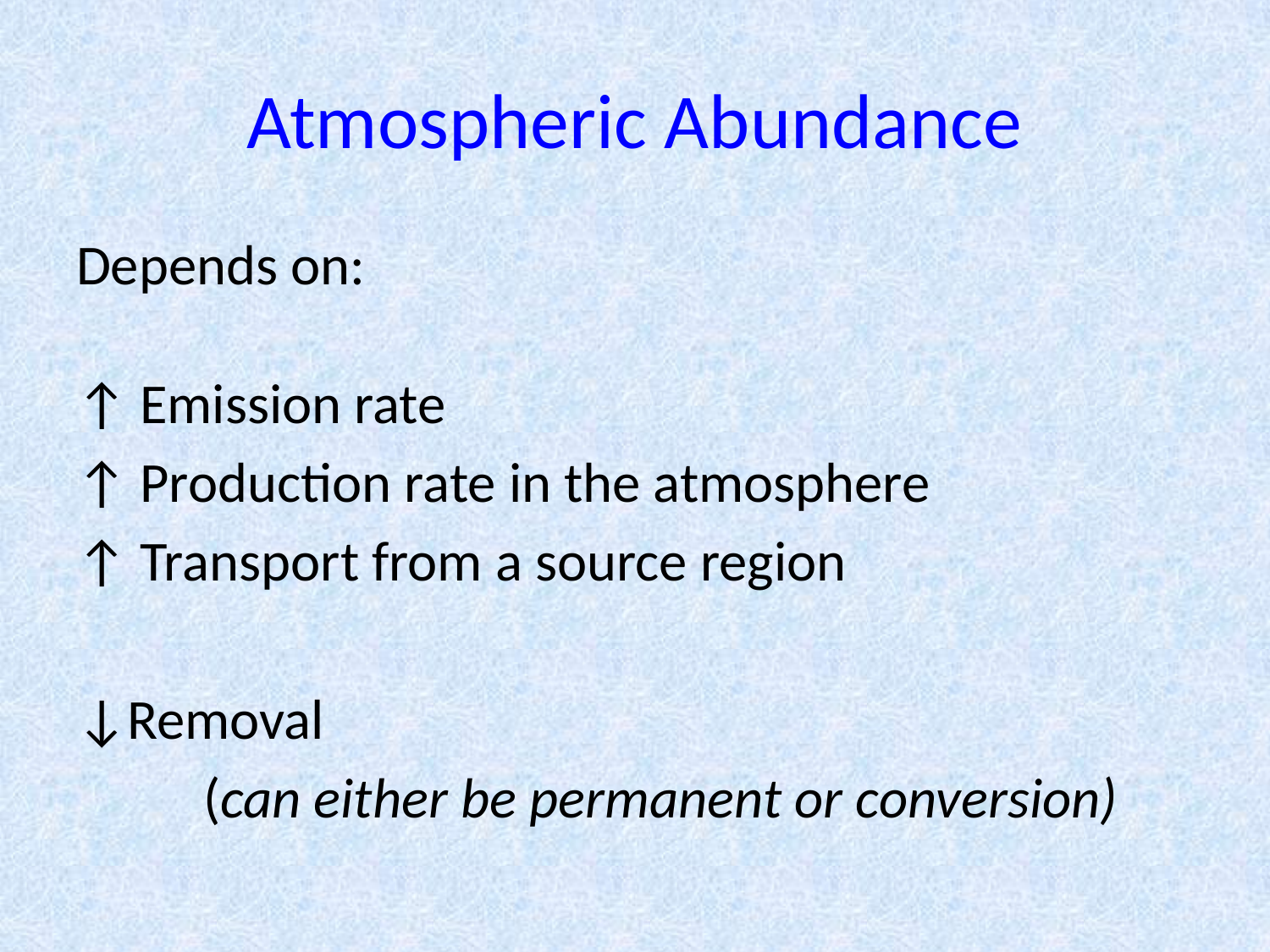

# Atmospheric Abundance
Depends on:

↑ Emission rate
↑ Production rate in the atmosphere
↑ Transport from a source region

↓Removal
	(can either be permanent or conversion)